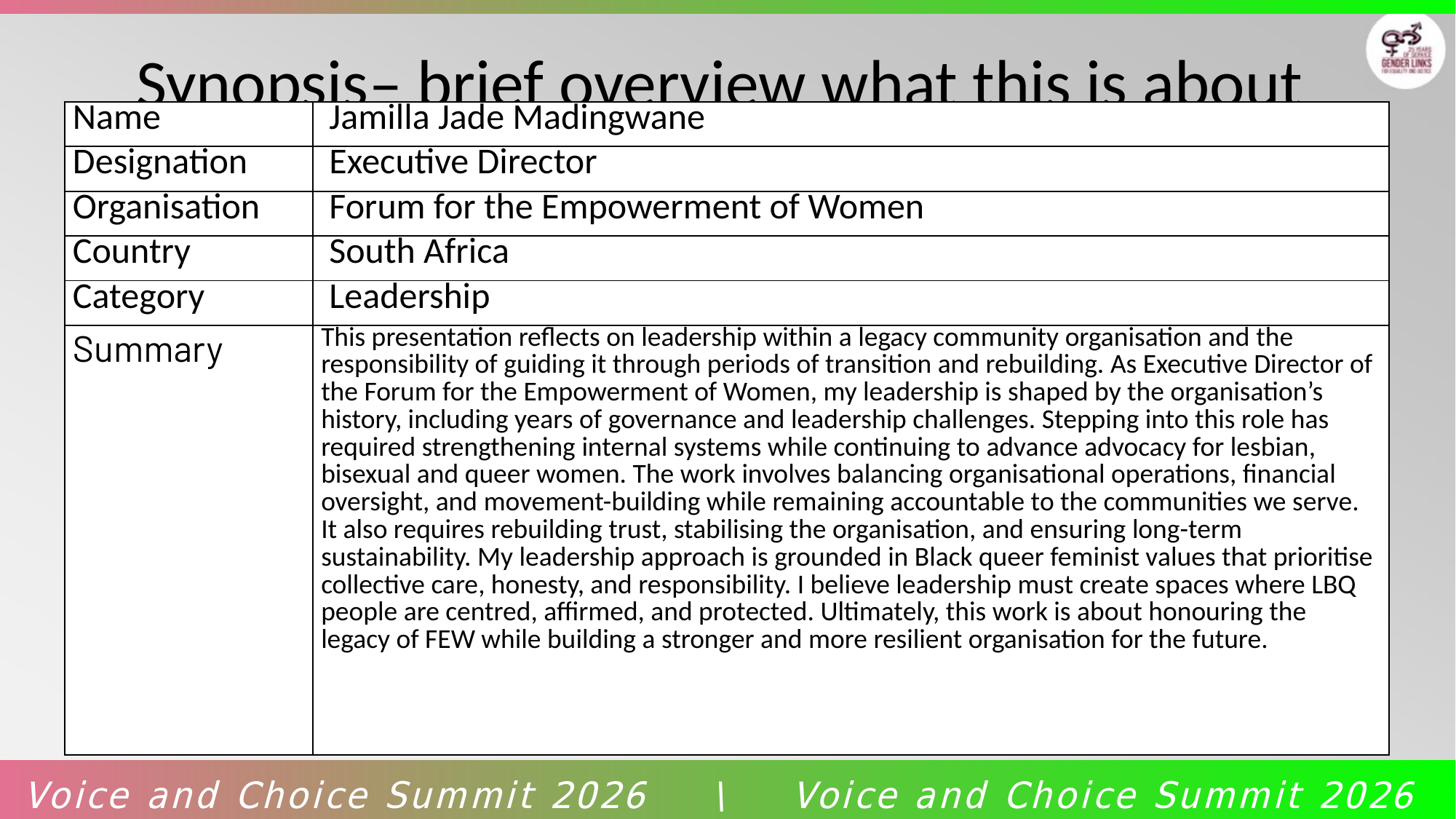

Synopsis– brief overview what this is about
| Name | Jamilla Jade Madingwane |
| --- | --- |
| Designation | Executive Director |
| Organisation | Forum for the Empowerment of Women |
| Country | South Africa |
| Category | Leadership |
| Summary | This presentation reflects on leadership within a legacy community organisation and the responsibility of guiding it through periods of transition and rebuilding. As Executive Director of the Forum for the Empowerment of Women, my leadership is shaped by the organisation’s history, including years of governance and leadership challenges. Stepping into this role has required strengthening internal systems while continuing to advance advocacy for lesbian, bisexual and queer women. The work involves balancing organisational operations, financial oversight, and movement-building while remaining accountable to the communities we serve. It also requires rebuilding trust, stabilising the organisation, and ensuring long-term sustainability. My leadership approach is grounded in Black queer feminist values that prioritise collective care, honesty, and responsibility. I believe leadership must create spaces where LBQ people are centred, affirmed, and protected. Ultimately, this work is about honouring the legacy of FEW while building a stronger and more resilient organisation for the future. |

Voice and Choice Summit 2026    \    Voice and Choice Summit 2026